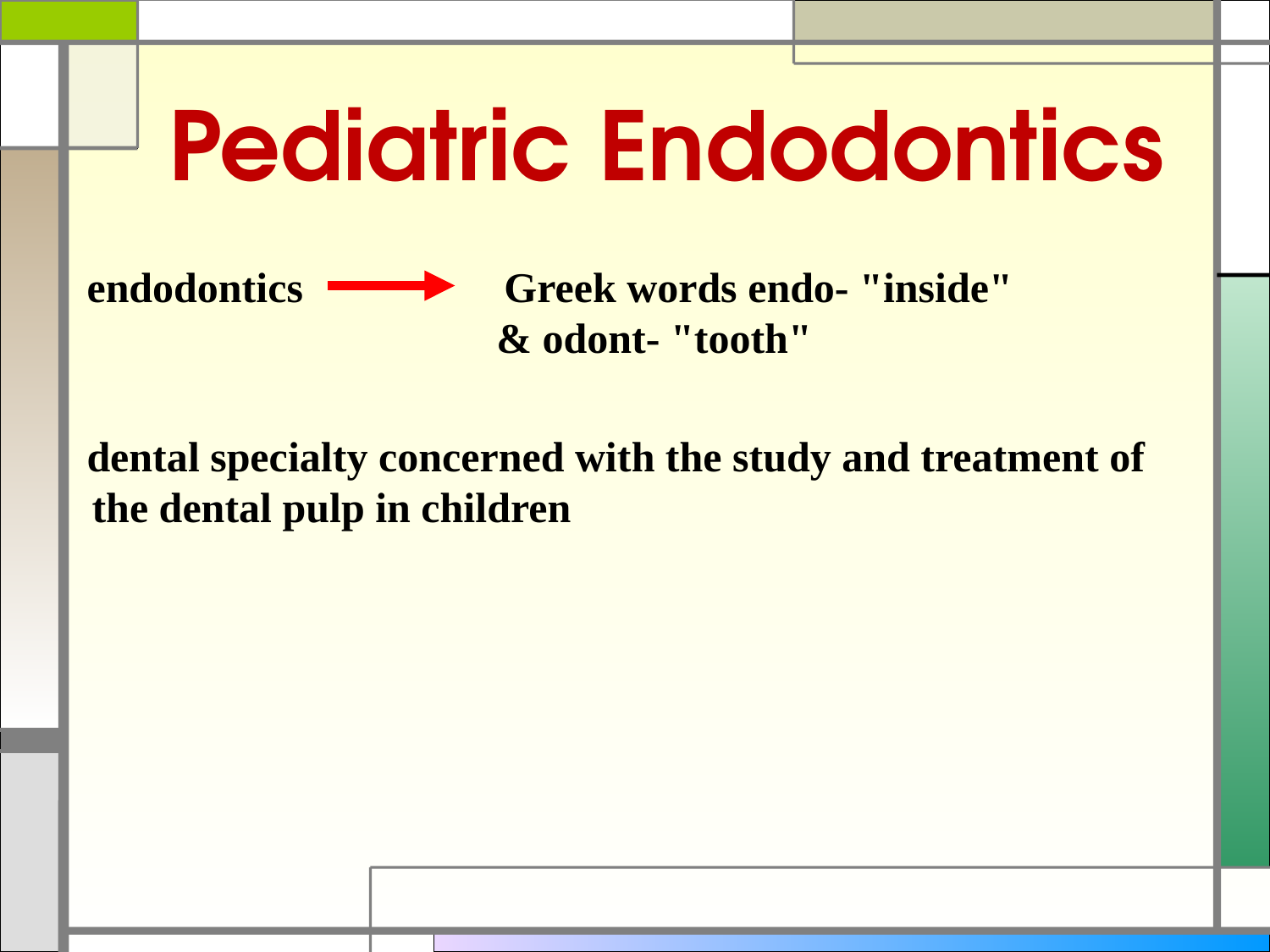

# Pediatric Endodontics
 endodontics                   Greek words endo- "inside"               & odont- "tooth"

 dental specialty concerned with the study and treatment of  the dental pulp in children